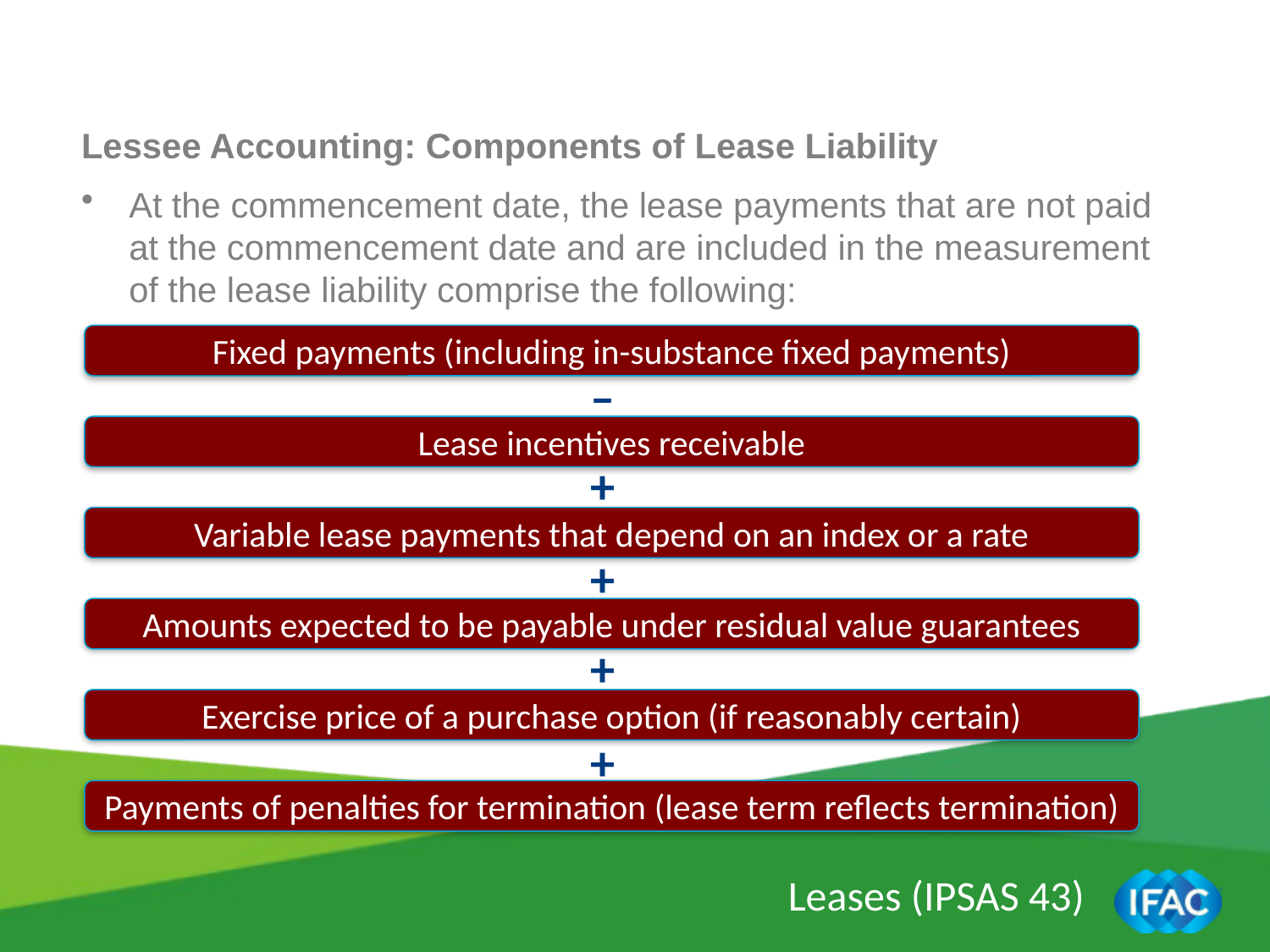

Lessee Accounting: Components of Lease Liability

At the commencement date, the lease payments that are not paid at the commencement date and are included in the measurement of the lease liability comprise the following:
Fixed payments (including in-substance fixed payments)
–
Lease incentives receivable
+
Variable lease payments that depend on an index or a rate
+
Amounts expected to be payable under residual value guarantees
+
Exercise price of a purchase option (if reasonably certain)
+
Payments of penalties for termination (lease term reflects termination)
Leases (IPSAS 43)